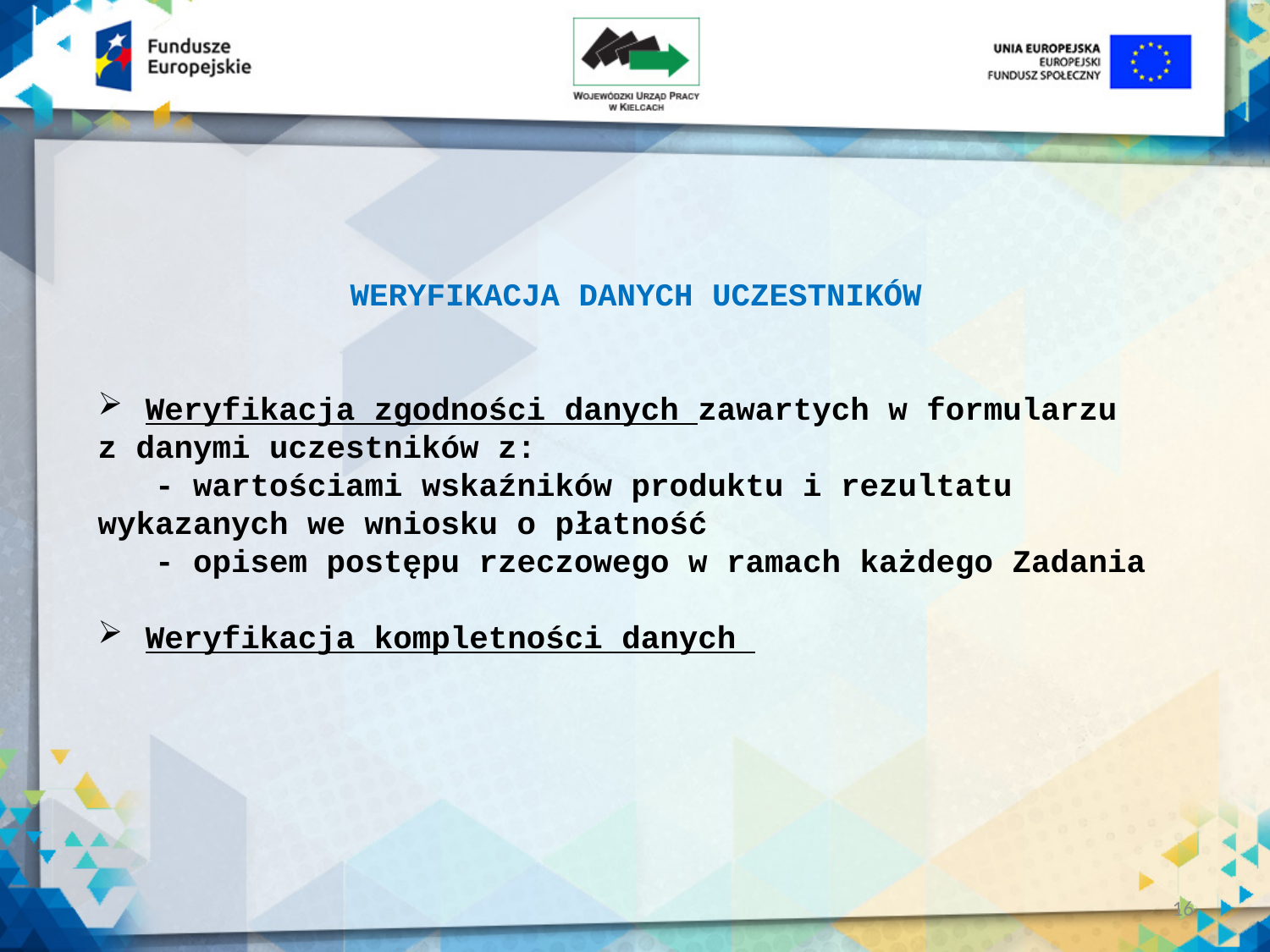

WERYFIKACJA DANYCH UCZESTNIKÓW

Weryfikacja zgodności danych zawartych w formularzu
z danymi uczestników z:
   - wartościami wskaźników produktu i rezultatu wykazanych we wniosku o płatność
   - opisem postępu rzeczowego w ramach każdego Zadania

Weryfikacja kompletności danych

16